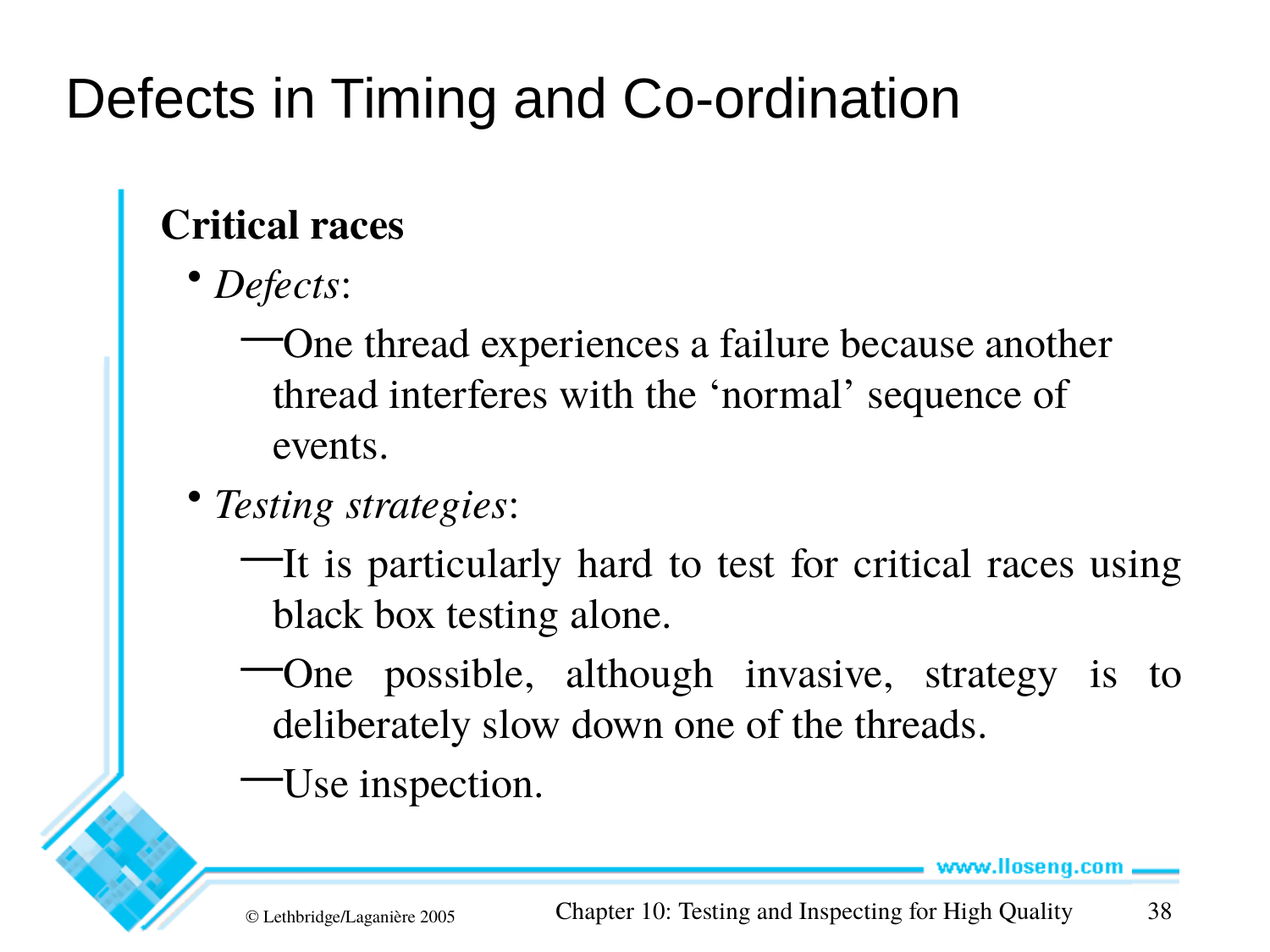

# Defects in Timing and Co-ordination
Critical races
Defects:
One thread experiences a failure because another thread interferes with the ‘normal’ sequence of events.
Testing strategies:
It is particularly hard to test for critical races using black box testing alone.
One possible, although invasive, strategy is to deliberately slow down one of the threads.
Use inspection.
Chapter 10: Testing and Inspecting for High Quality
38
© Lethbridge/Laganière 2005